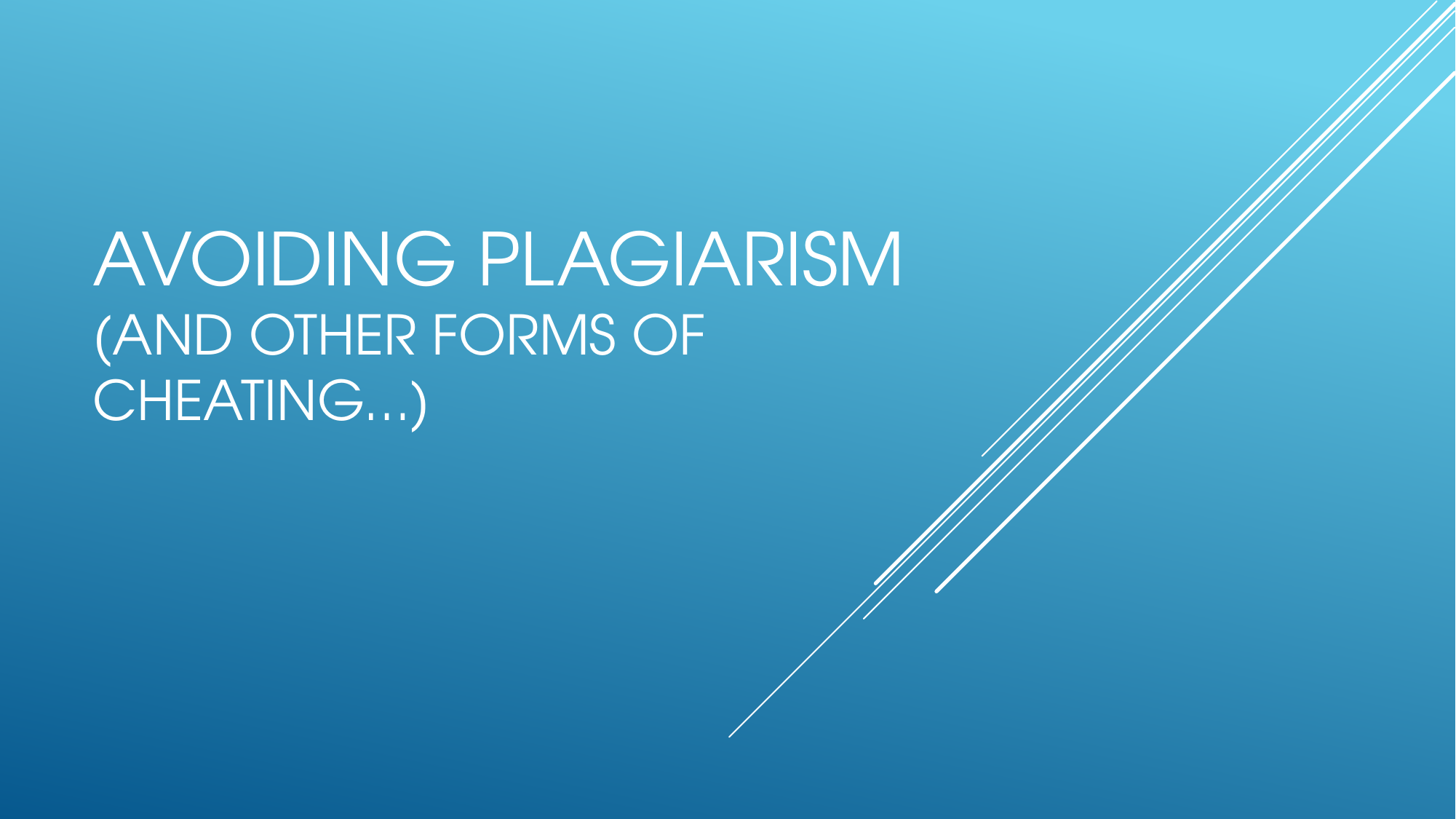

# Avoiding Plagiarism (and other forms of cheating…)